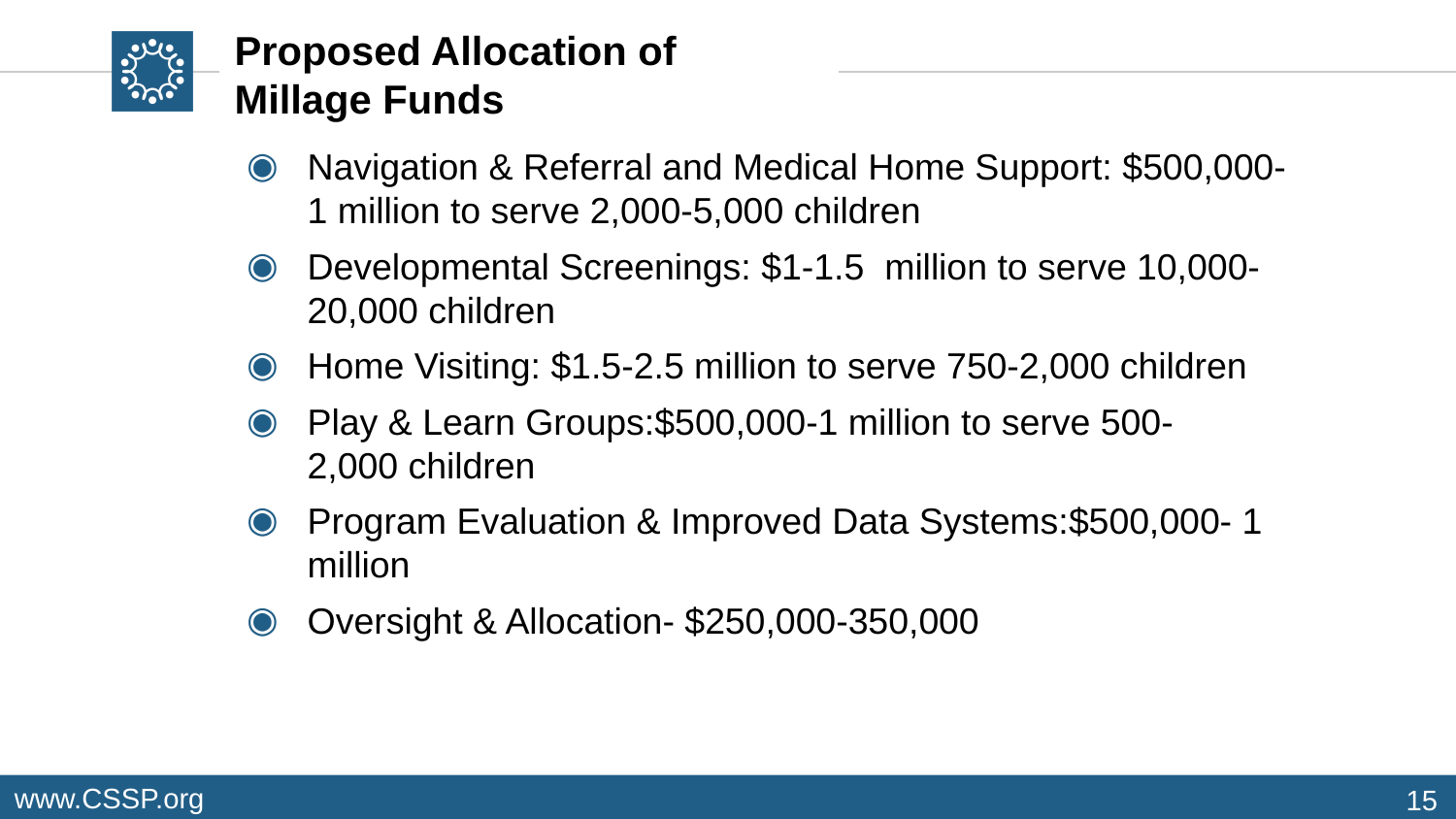

# Proposed Allocation of Millage Funds
Navigation & Referral and Medical Home Support: $500,000-1 million to serve 2,000-5,000 children
Developmental Screenings: $1-1.5  million to serve 10,000-20,000 children
Home Visiting: $1.5-2.5 million to serve 750-2,000 children
Play & Learn Groups:$500,000-1 million to serve 500-2,000 children
Program Evaluation & Improved Data Systems:$500,000- 1 million
Oversight & Allocation- $250,000-350,000

15